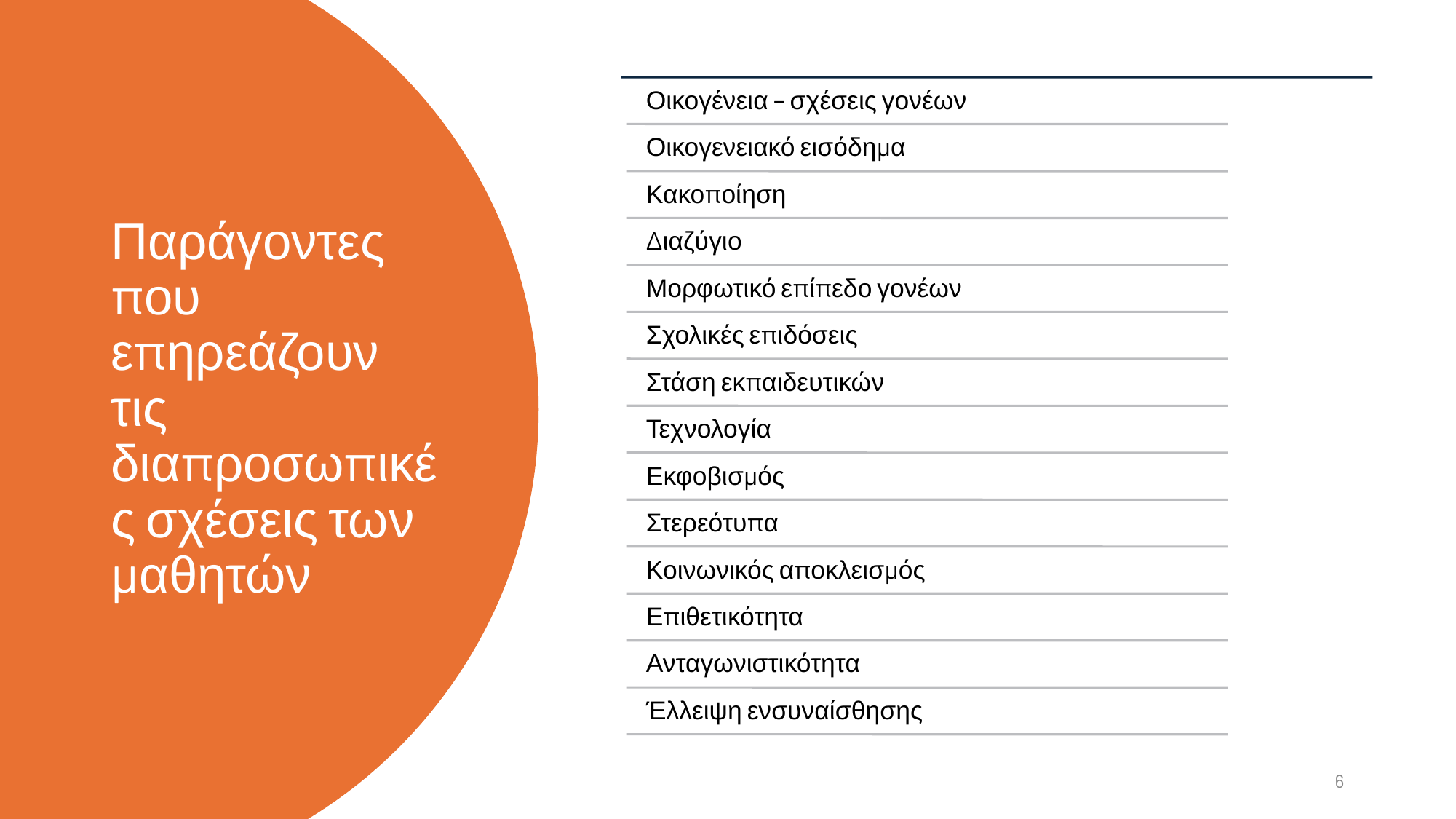

Οικογένεια – σχέσεις γονέων
Οικογενειακό εισόδημα
Κακοποίηση
Διαζύγιο
Μορφωτικό επίπεδο γονέων
Σχολικές επιδόσεις
Στάση εκπαιδευτικών
Τεχνολογία
Εκφοβισμός
Στερεότυπα
Κοινωνικός αποκλεισμός
Επιθετικότητα
Ανταγωνιστικότητα
Έλλειψη ενσυναίσθησης
# Παράγοντες που επηρεάζουν τις διαπροσωπικές σχέσεις των μαθητών
6